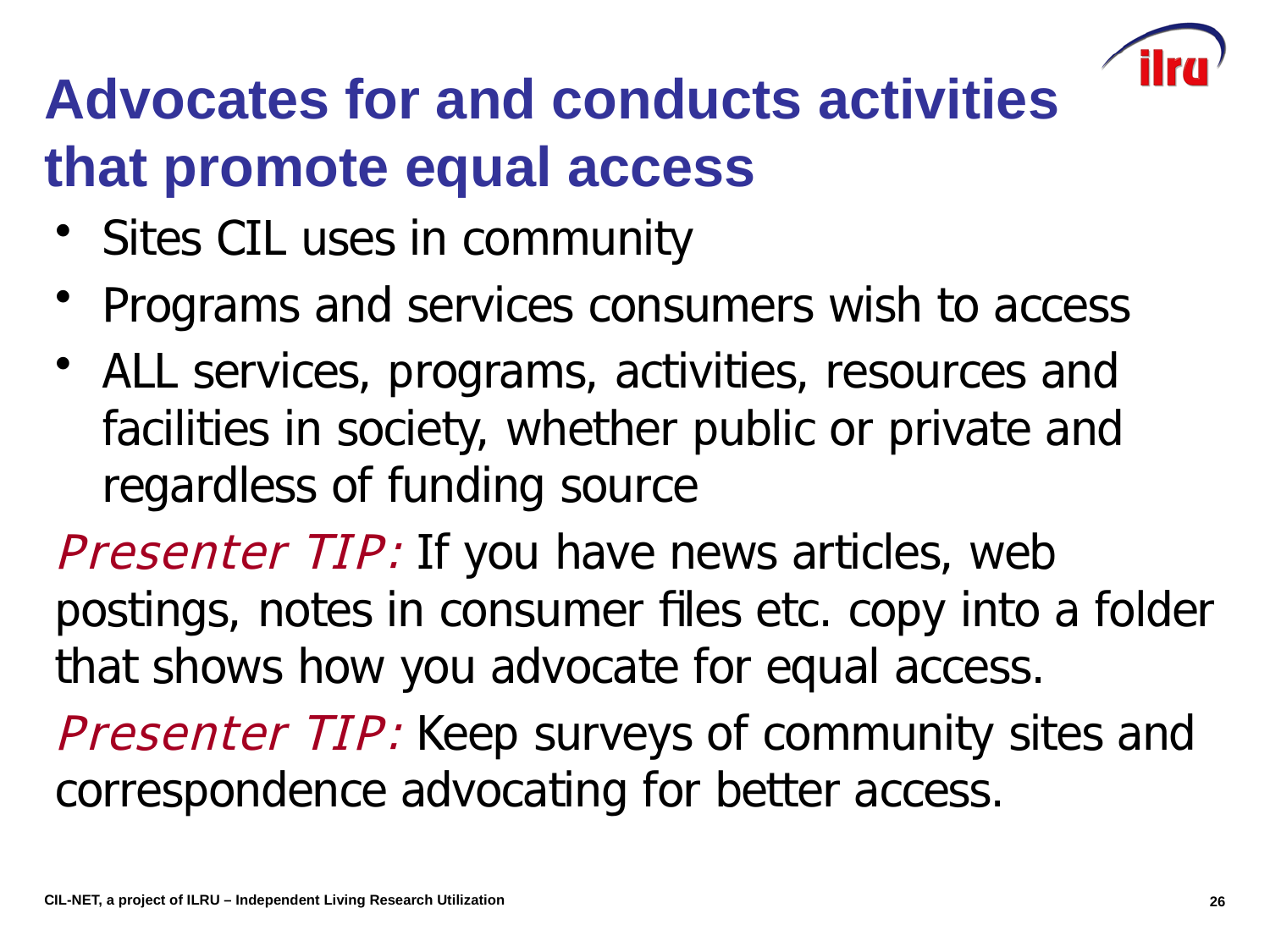

# Advocates for and conducts activities that promote equal access
Sites CIL uses in community
Programs and services consumers wish to access
ALL services, programs, activities, resources and facilities in society, whether public or private and regardless of funding source
Presenter TIP: If you have news articles, web postings, notes in consumer files etc. copy into a folder that shows how you advocate for equal access.
Presenter TIP: Keep surveys of community sites and correspondence advocating for better access.
26